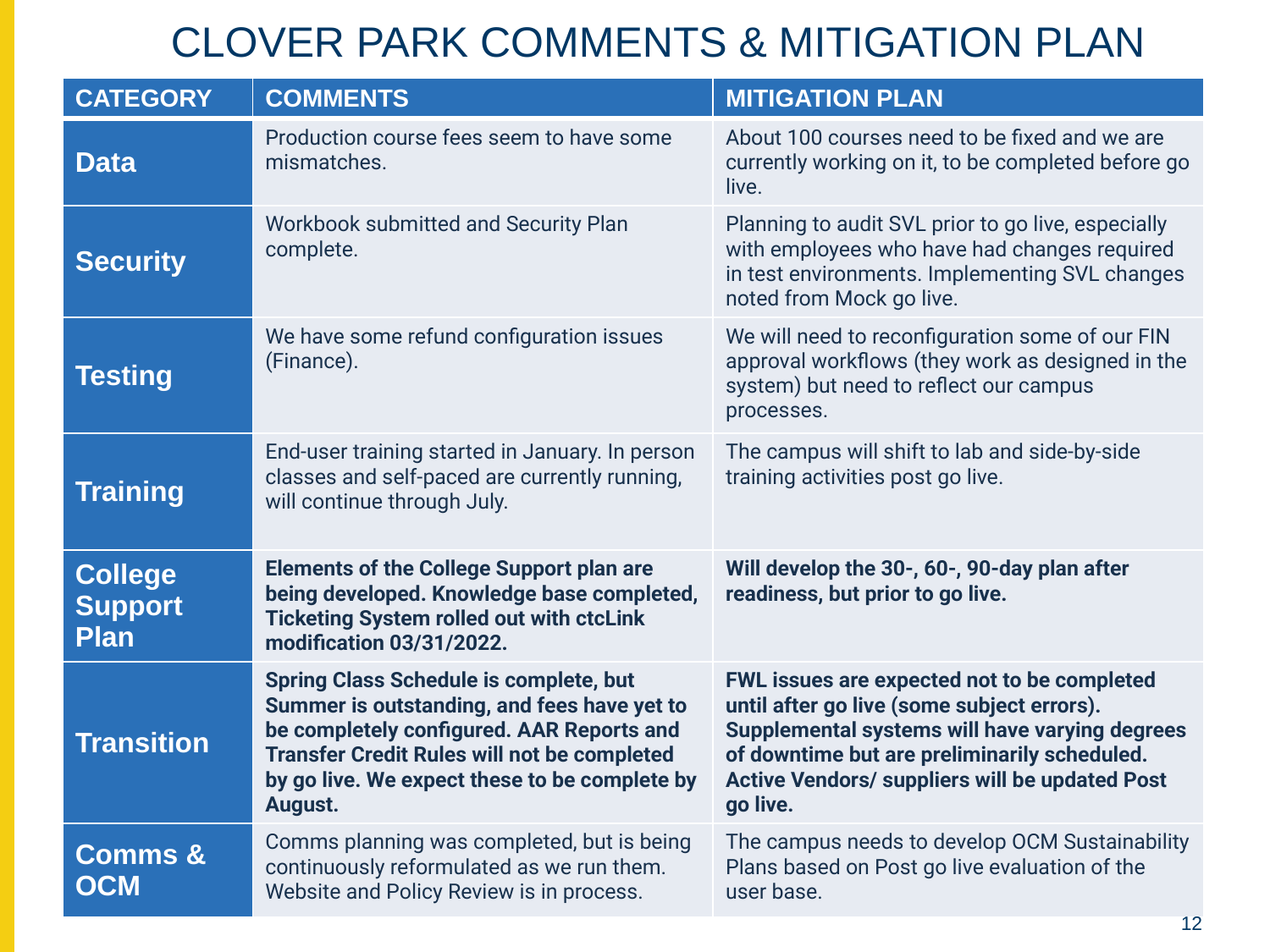

# clover park comments & MITIGATION plan
| CATEGORY | COMMENTS | MITIGATION PLAN |
| --- | --- | --- |
| Data | Production course fees seem to have some mismatches. | About 100 courses need to be fixed and we are currently working on it, to be completed before go live. |
| Security | Workbook submitted and Security Plan complete. | Planning to audit SVL prior to go live, especially with employees who have had changes required in test environments. Implementing SVL changes noted from Mock go live. |
| Testing | We have some refund configuration issues (Finance). | We will need to reconfiguration some of our FIN approval workflows (they work as designed in the system) but need to reflect our campus processes. |
| Training | End-user training started in January. In person classes and self-paced are currently running, will continue through July. | The campus will shift to lab and side-by-side training activities post go live. |
| College Support Plan | Elements of the College Support plan are being developed. Knowledge base completed, Ticketing System rolled out with ctcLink modification 03/31/2022. | Will develop the 30-, 60-, 90-day plan after readiness, but prior to go live. |
| Transition | Spring Class Schedule is complete, but Summer is outstanding, and fees have yet to be completely configured. AAR Reports and Transfer Credit Rules will not be completed by go live. We expect these to be complete by August. | FWL issues are expected not to be completed until after go live (some subject errors). Supplemental systems will have varying degrees of downtime but are preliminarily scheduled. Active Vendors/ suppliers will be updated Post go live. |
| Comms & OCM | Comms planning was completed, but is being continuously reformulated as we run them. Website and Policy Review is in process. | The campus needs to develop OCM Sustainability Plans based on Post go live evaluation of the user base. |
 12